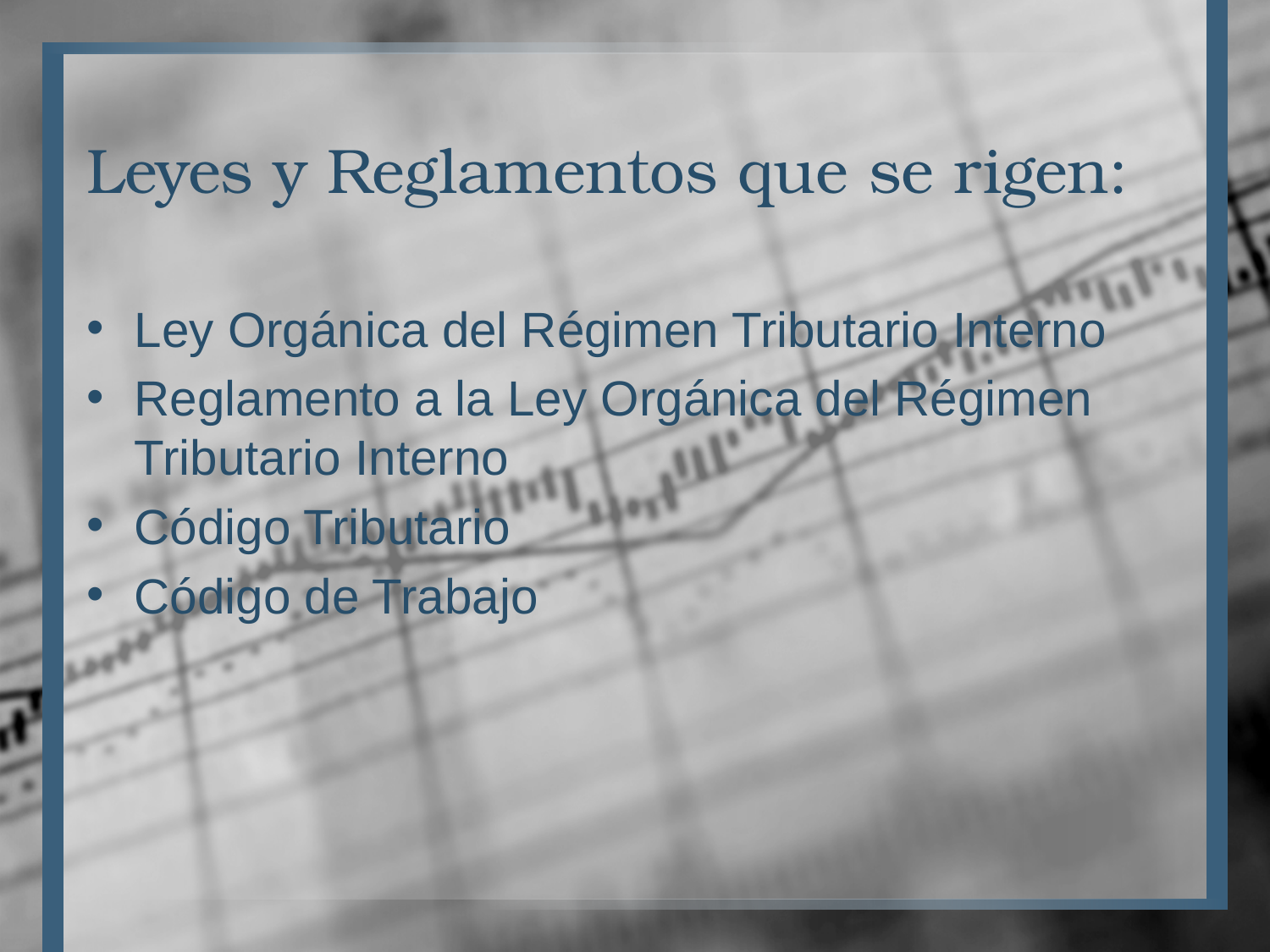

# Leyes y Reglamentos que se rigen:

Ley Orgánica del Régimen Tributario Interno
Reglamento a la Ley Orgánica del Régimen Tributario Interno
Código Tributario
Código de Trabajo